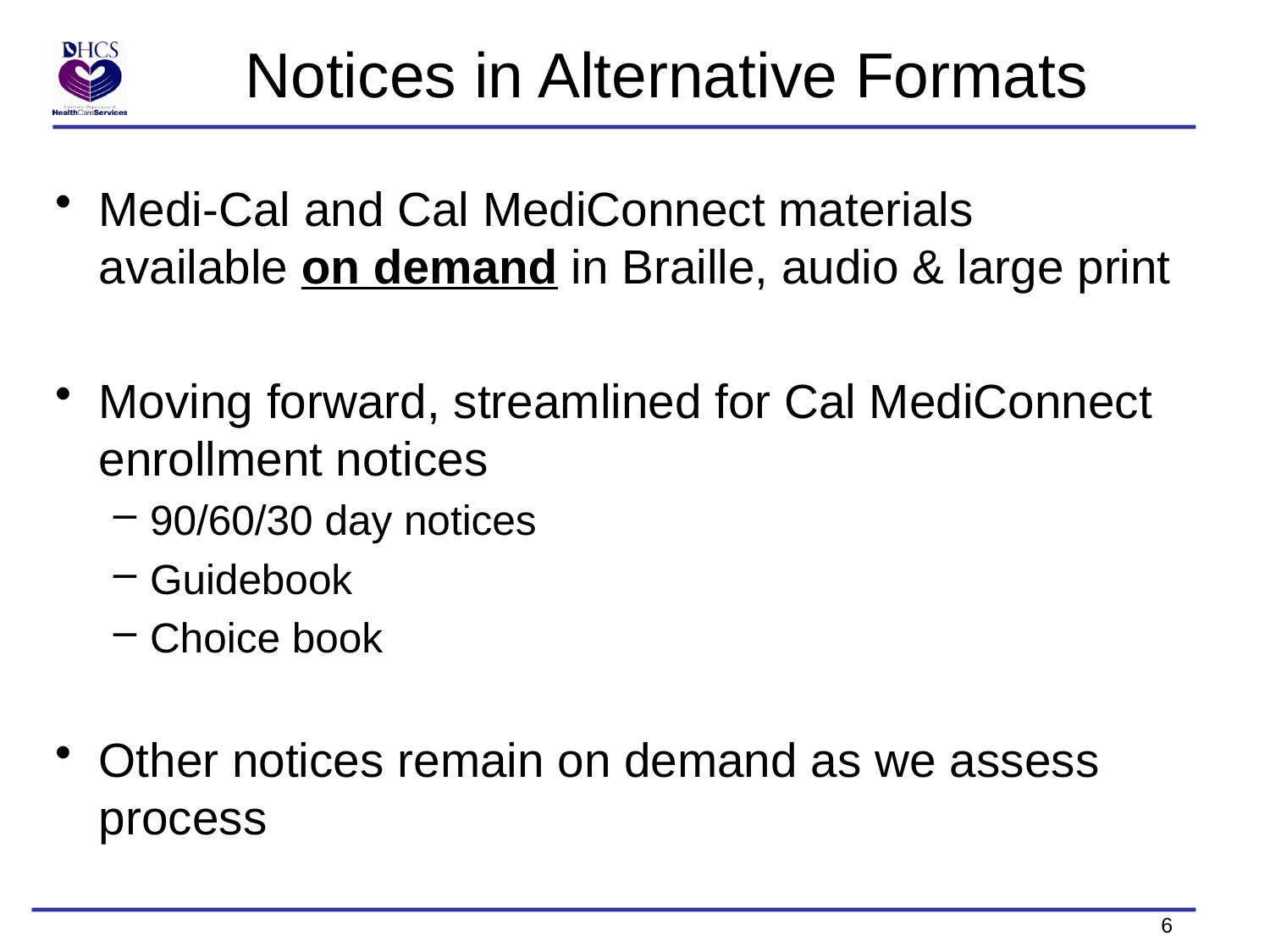

# Notices in Alternative Formats
Medi-Cal and Cal MediConnect materials available on demand in Braille, audio & large print

Moving forward, streamlined for Cal MediConnect enrollment notices
90/60/30 day notices
Guidebook
Choice book

Other notices remain on demand as we assess process